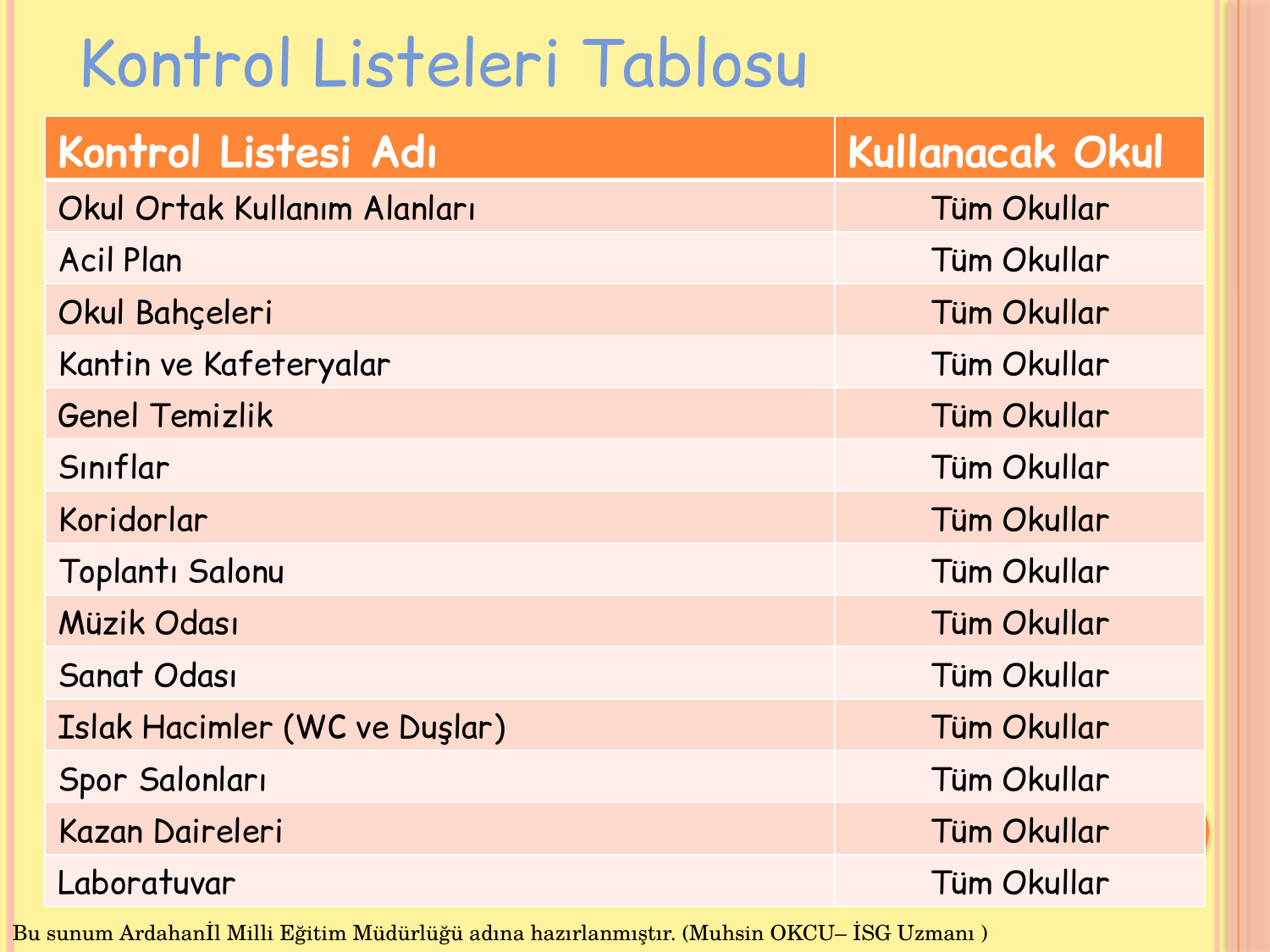

Kontrol Listeleri Tablosu
| Kontrol Listesi Adı | Kullanacak Okul |
| --- | --- |
| Okul Ortak Kullanım Alanları | Tüm Okullar |
| Acil Plan | Tüm Okullar |
| Okul Bahçeleri | Tüm Okullar |
| Kantin ve Kafeteryalar | Tüm Okullar |
| Genel Temizlik | Tüm Okullar |
| Sınıflar | Tüm Okullar |
| Koridorlar | Tüm Okullar |
| Toplantı Salonu | Tüm Okullar |
| Müzik Odası | Tüm Okullar |
| Sanat Odası | Tüm Okullar |
| Islak Hacimler (WC ve Duşlar) | Tüm Okullar |
| Spor Salonları | Tüm Okullar |
| Kazan Daireleri | Tüm Okullar |
| Laboratuvar | Tüm Okullar |
Bu sunum Ardahanİl Milli Eğitim Müdürlüğü adına hazırlanmıştır. (Muhsin OKCU– İSG Uzmanı )